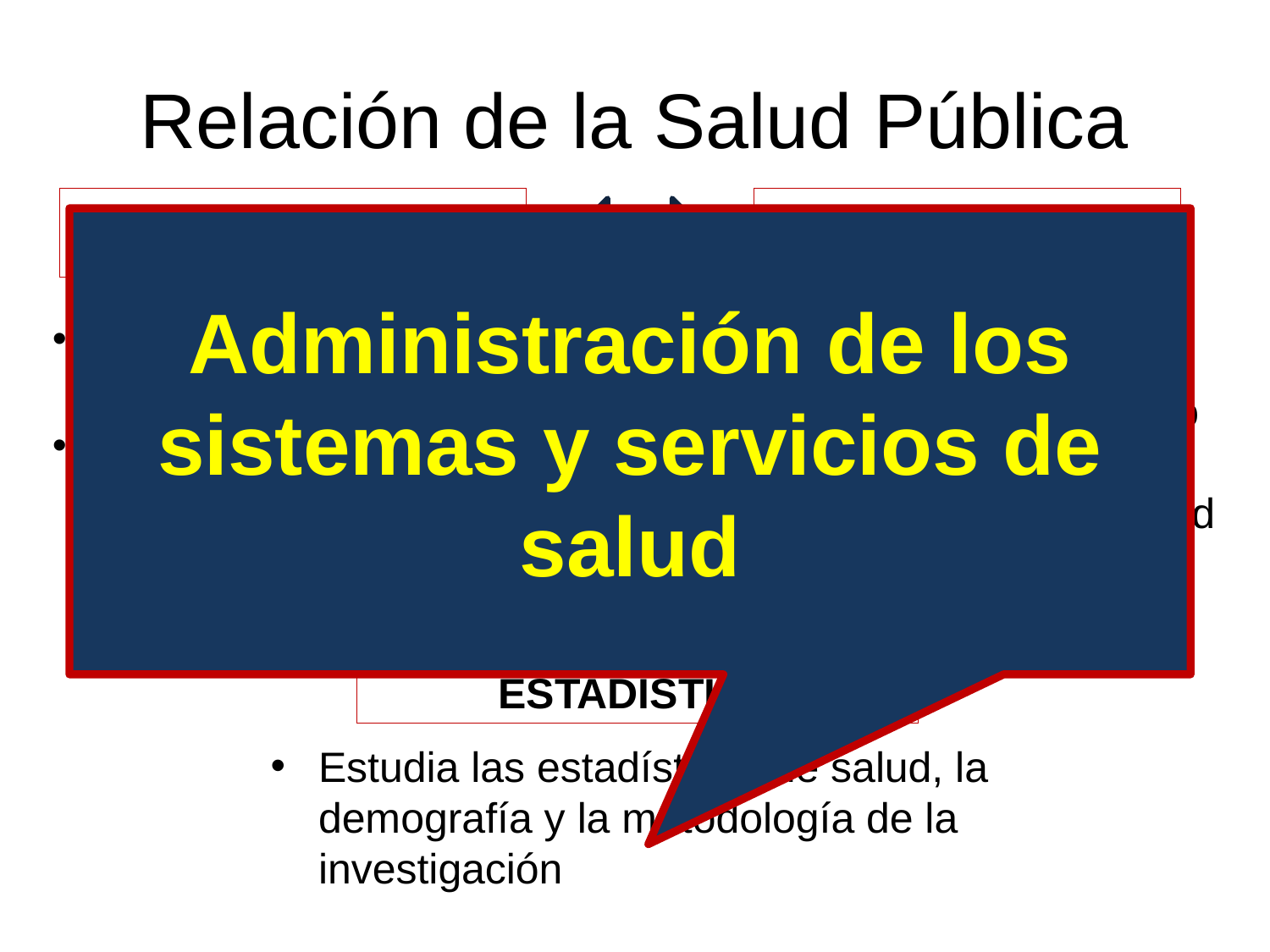

# Relación de la Salud Pública
EPIDEMIOLOGÍA
HIGIENE

Administración de los sistemas y servicios de salud
Estudia la salud de las poblaciones
Su objeto de estudio es el proceso salud-enfermedad

Estudia y actúa los factores personales o ambientales que influyen sobre la salud

ESTADÍSTICA
Estudia las estadísticas de salud, la demografía y la metodología de la investigación